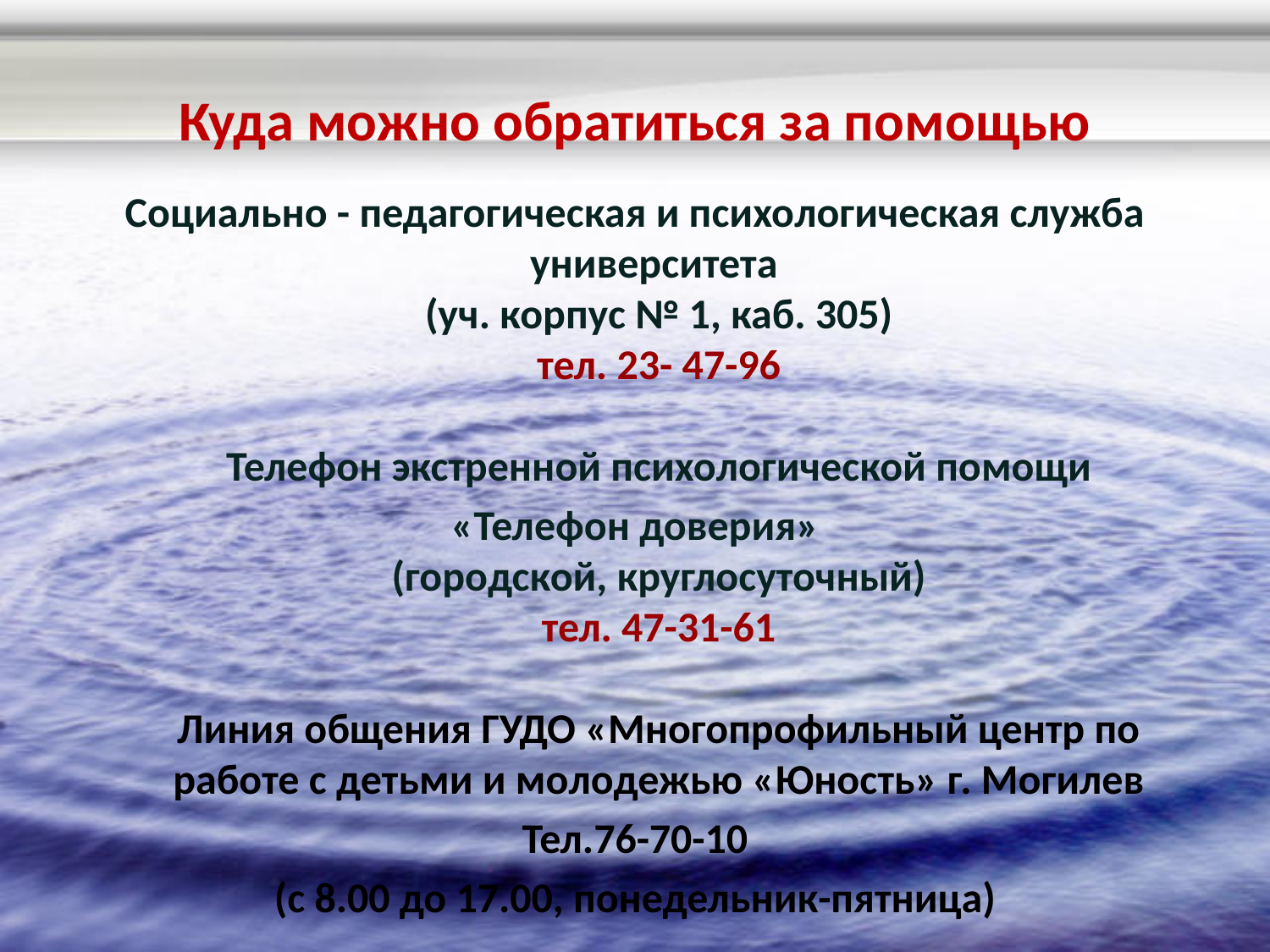

# Куда можно обратиться за помощью
Социально - педагогическая и психологическая служба университета
(уч. корпус № 1, каб. 305)
тел. 23- 47-96
Телефон экстренной психологической помощи
«Телефон доверия»
(городской, круглосуточный)
тел. 47-31-61
Линия общения ГУДО «Многопрофильный центр по работе с детьми и молодежью «Юность» г. Могилев
Тел.76-70-10
(с 8.00 до 17.00, понедельник-пятница)